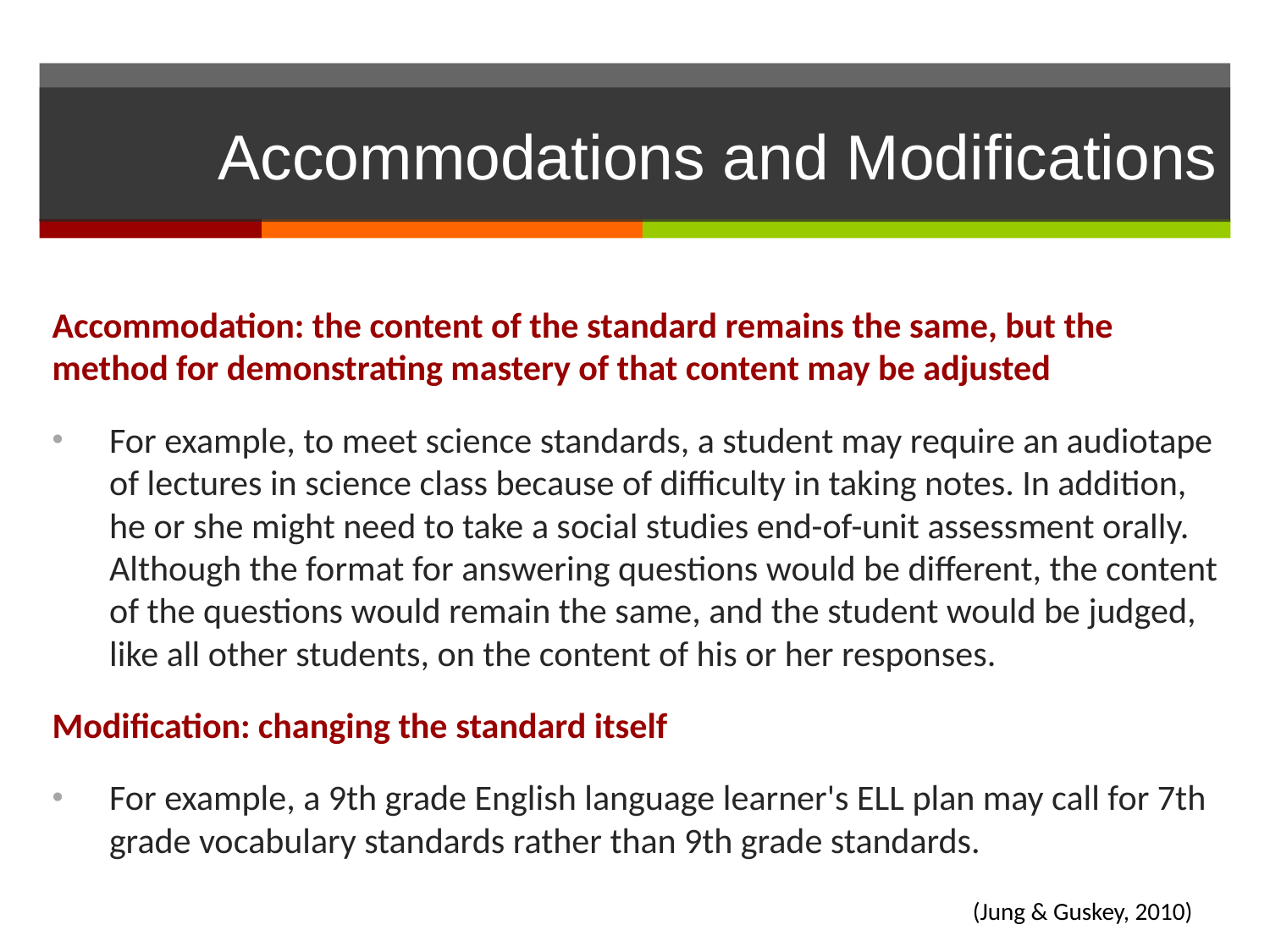

# Accommodations and Modifications
Accommodation: the content of the standard remains the same, but the method for demonstrating mastery of that content may be adjusted
For example, to meet science standards, a student may require an audiotape of lectures in science class because of difficulty in taking notes. In addition, he or she might need to take a social studies end-of-unit assessment orally. Although the format for answering questions would be different, the content of the questions would remain the same, and the student would be judged, like all other students, on the content of his or her responses.
Modification: changing the standard itself
For example, a 9th grade English language learner's ELL plan may call for 7th grade vocabulary standards rather than 9th grade standards.

(Jung & Guskey, 2010)